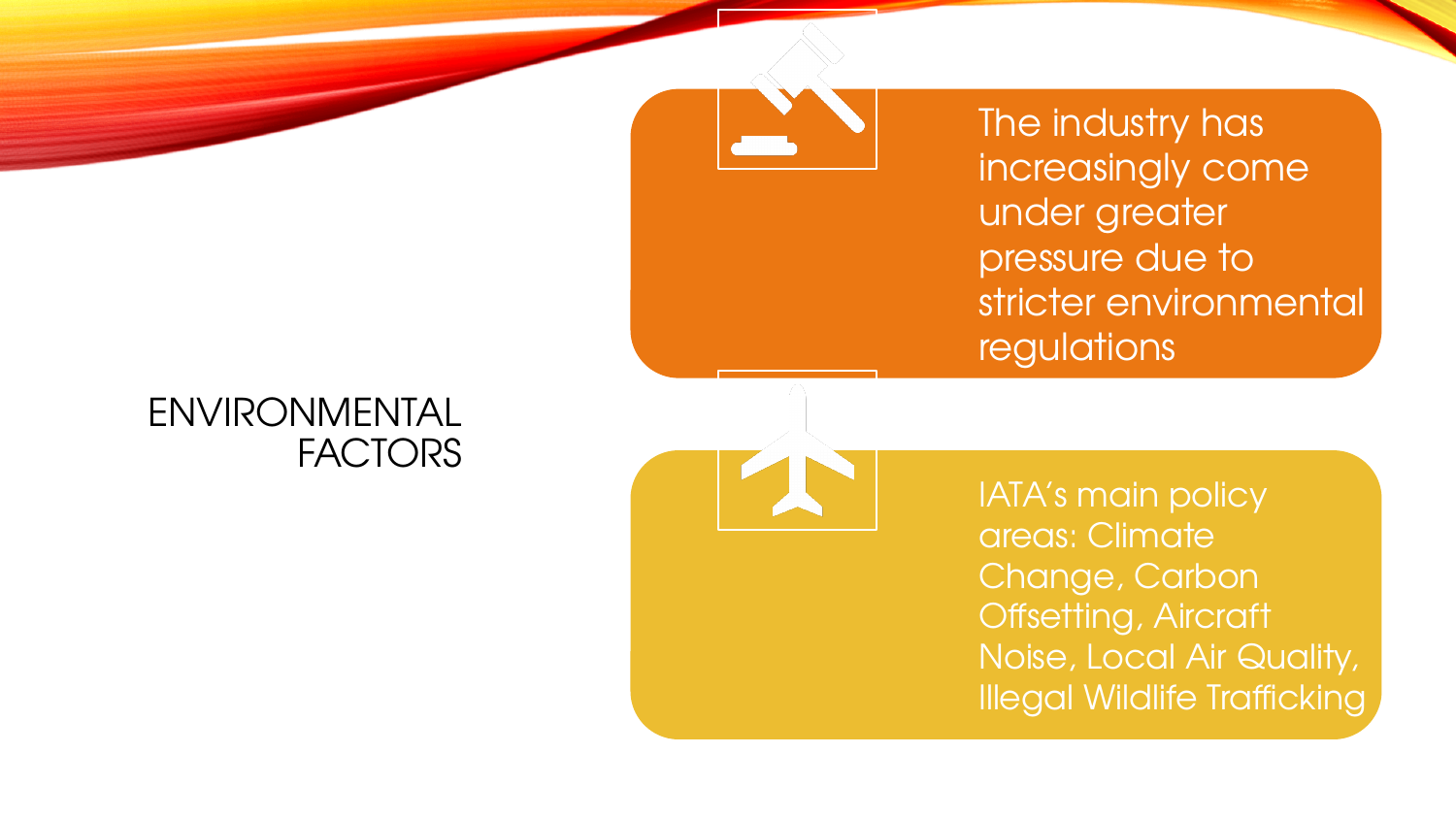

The industry has increasingly come under greater pressure due to stricter environmental regulations
IATA’s main policy areas: Climate Change, Carbon Offsetting, Aircraft Noise, Local Air Quality, Illegal Wildlife Trafficking
# Environmental Factors